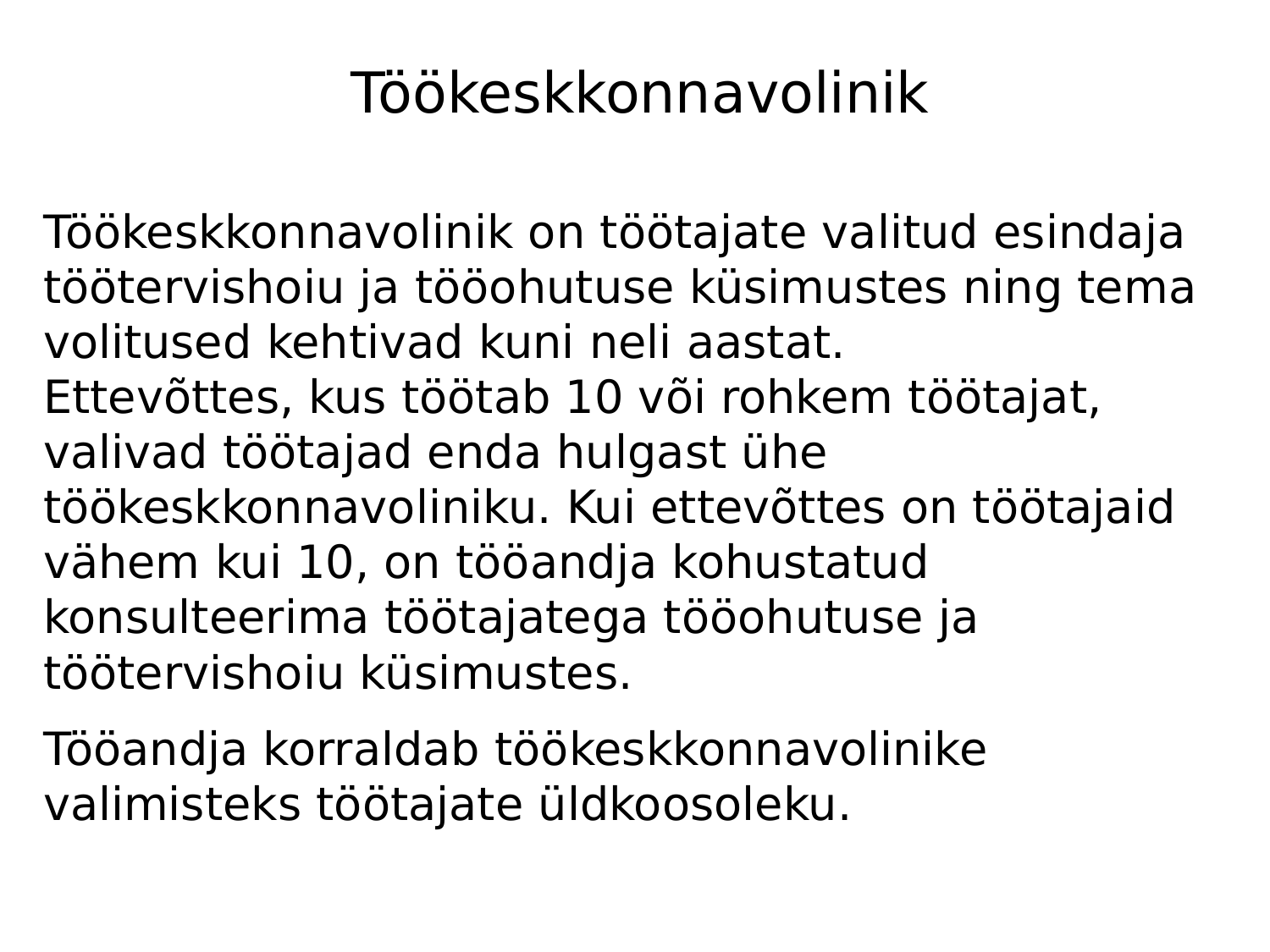

# Töökeskkonnavolinik
Töökeskkonnavolinik on töötajate valitud esindaja töötervishoiu ja tööohutuse küsimustes ning tema volitused kehtivad kuni neli aastat.
Ettevõttes, kus töötab 10 või rohkem töötajat, valivad töötajad enda hulgast ühe töökeskkonnavoliniku. Kui ettevõttes on töötajaid vähem kui 10, on tööandja kohustatud konsulteerima töötajatega tööohutuse ja töötervishoiu küsimustes.
Tööandja korraldab töökeskkonnavolinike valimisteks töötajate üldkoosoleku.